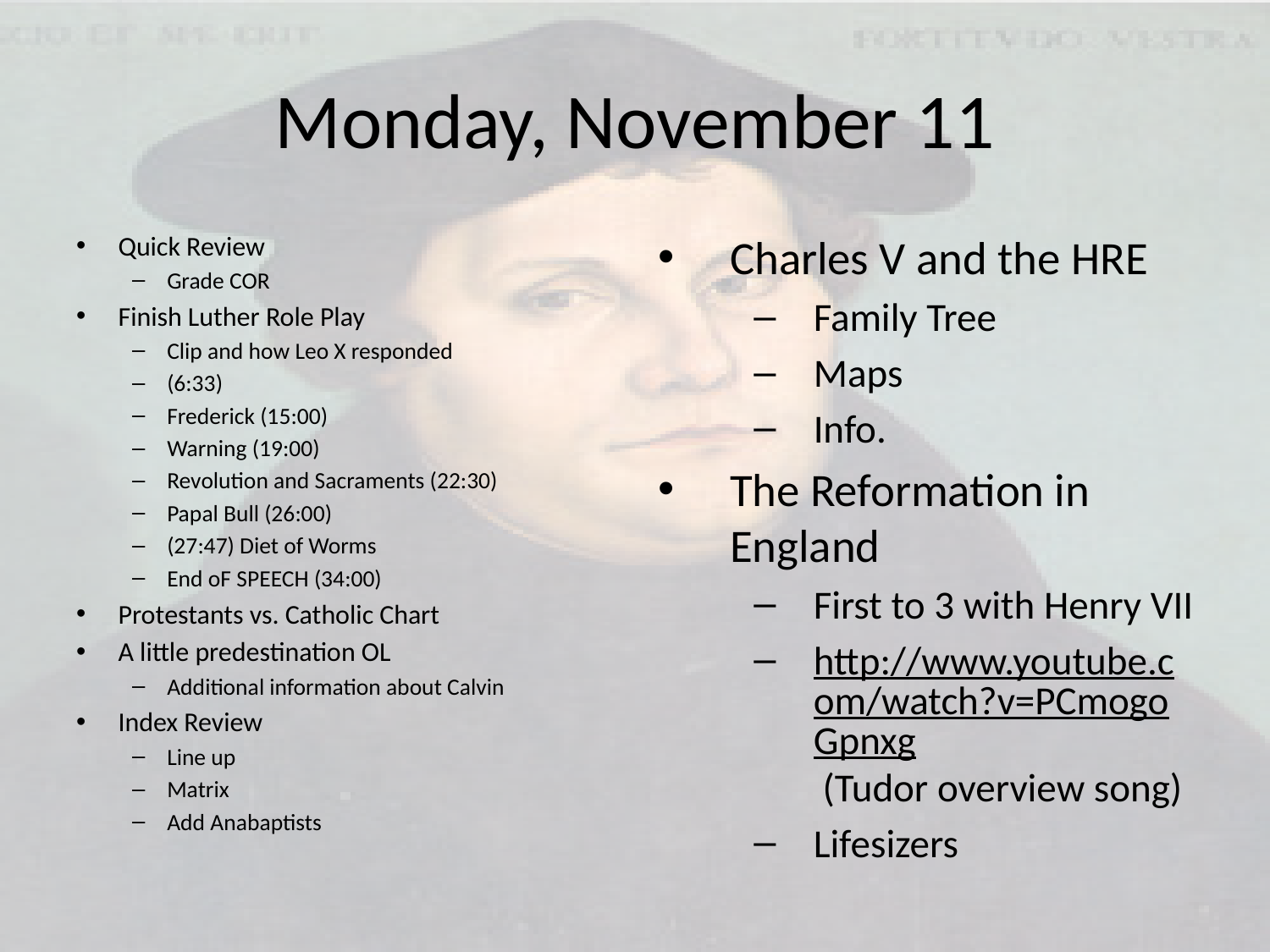

# Monday, November 11
Quick Review
Grade COR
Finish Luther Role Play
Clip and how Leo X responded
(6:33)
Frederick (15:00)
Warning (19:00)
Revolution and Sacraments (22:30)
Papal Bull (26:00)
(27:47) Diet of Worms
End oF SPEECH (34:00)
Protestants vs. Catholic Chart
A little predestination OL
Additional information about Calvin
Index Review
Line up
Matrix
Add Anabaptists

Charles V and the HRE
Family Tree
Maps
Info.
The Reformation in England
First to 3 with Henry VII
http://www.youtube.com/watch?v=PCmogoGpnxg (Tudor overview song)
Lifesizers